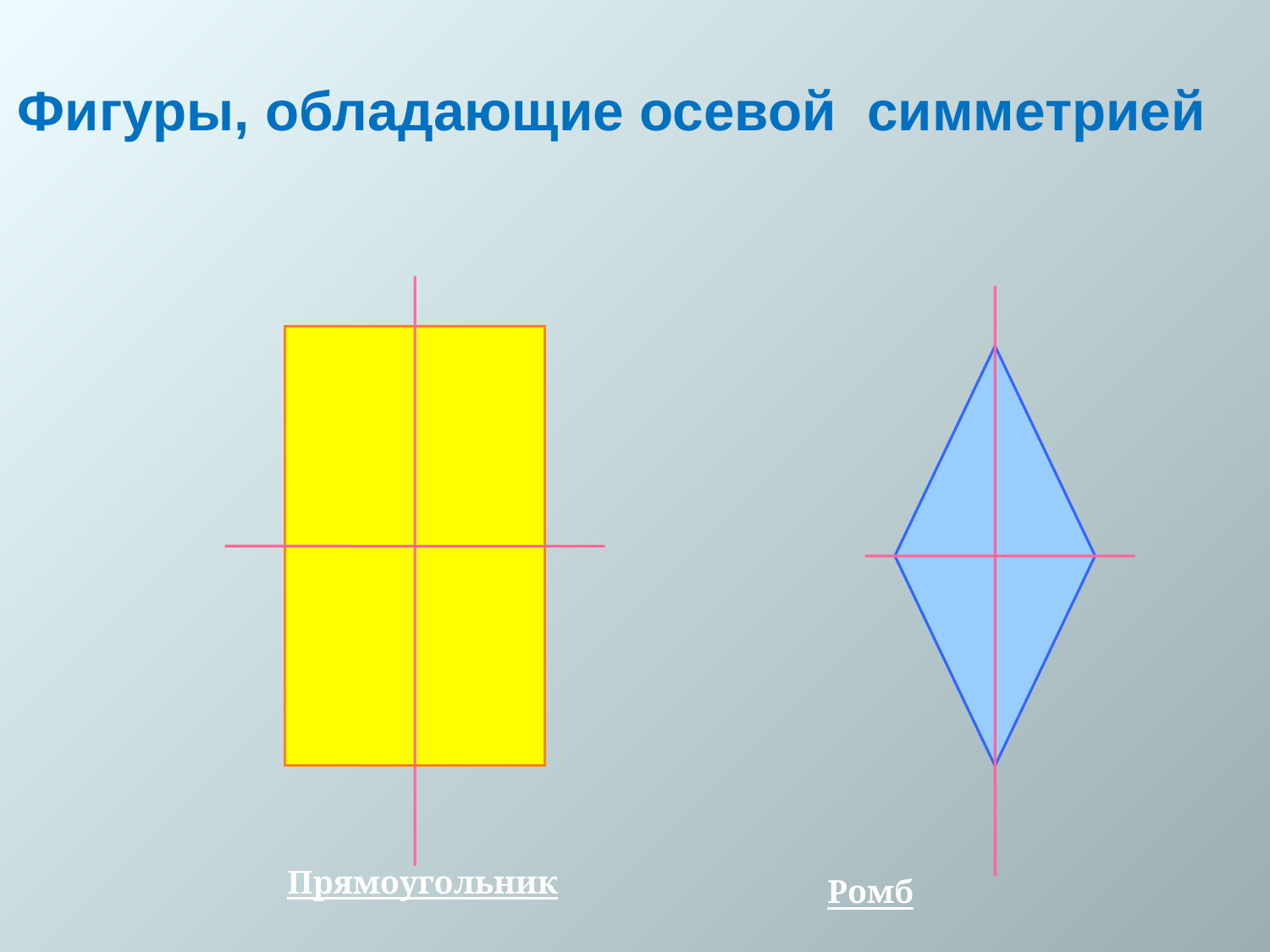

# Фигуры, обладающие осевой  симметрией

Прямоугольник
Ромб